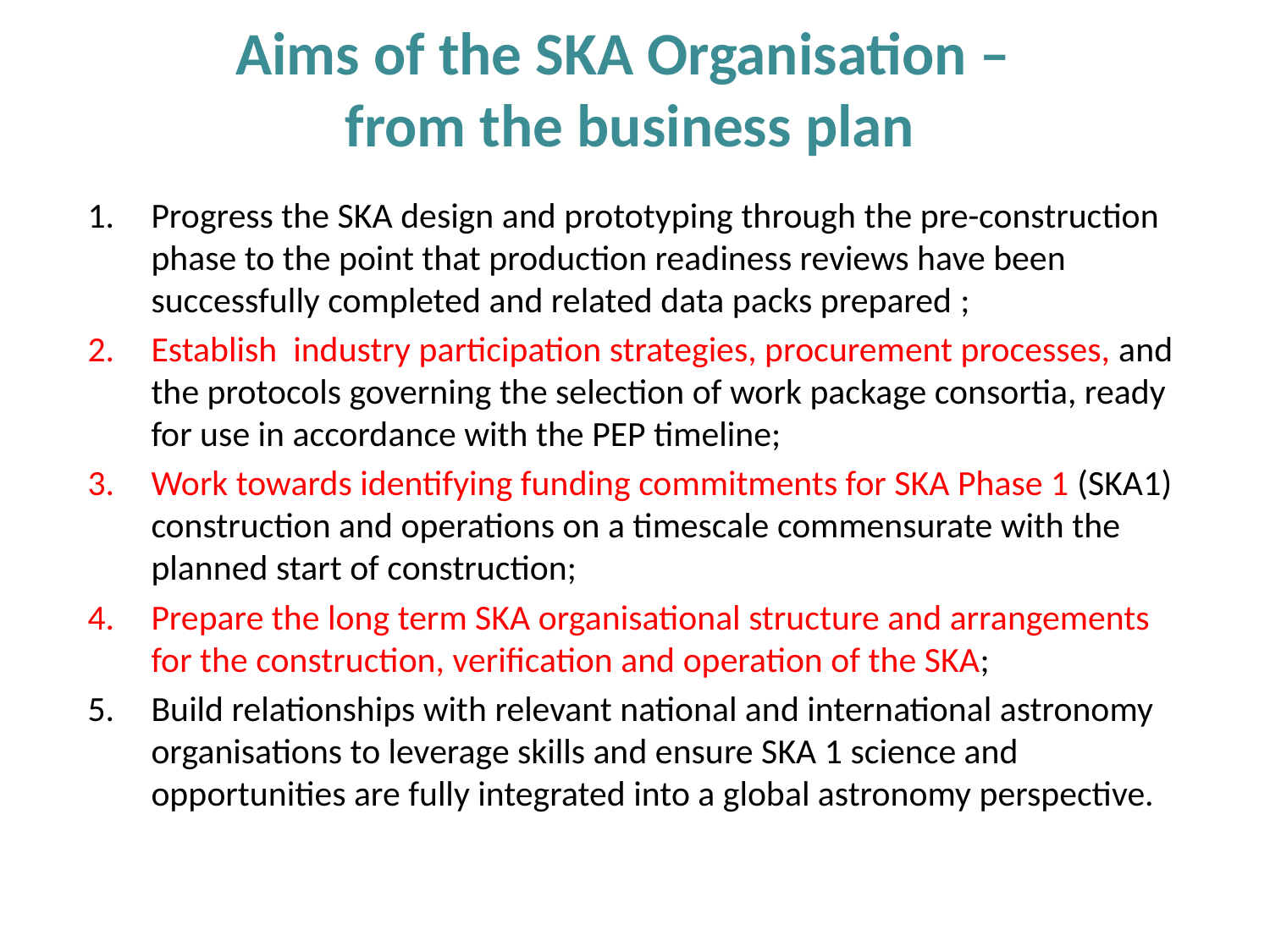

# Aims of the SKA Organisation – from the business plan
Progress the SKA design and prototyping through the pre-construction phase to the point that production readiness reviews have been successfully completed and related data packs prepared ;
Establish  industry participation strategies, procurement processes, and the protocols governing the selection of work package consortia, ready for use in accordance with the PEP timeline;
Work towards identifying funding commitments for SKA Phase 1 (SKA1) construction and operations on a timescale commensurate with the planned start of construction;
Prepare the long term SKA organisational structure and arrangements for the construction, verification and operation of the SKA;
Build relationships with relevant national and international astronomy organisations to leverage skills and ensure SKA 1 science and opportunities are fully integrated into a global astronomy perspective.